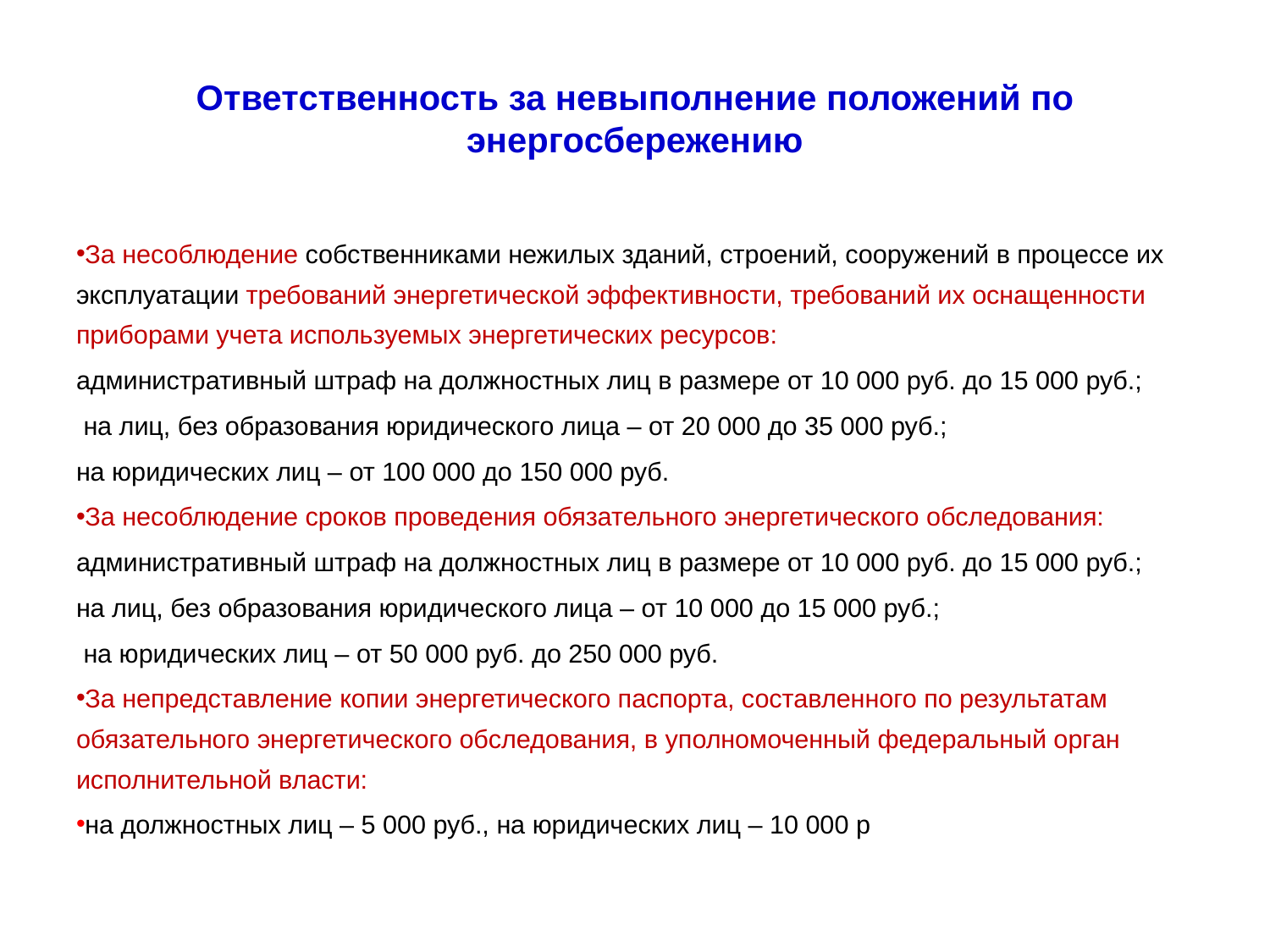

# Ответственность за невыполнение положений по энергосбережению
За несоблюдение собственниками нежилых зданий, строений, сооружений в процессе их эксплуатации требований энергетической эффективности, требований их оснащенности приборами учета используемых энергетических ресурсов:
административный штраф на должностных лиц в размере от 10 000 руб. до 15 000 руб.;
 на лиц, без образования юридического лица – от 20 000 до 35 000 руб.;
на юридических лиц – от 100 000 до 150 000 руб.
За несоблюдение сроков проведения обязательного энергетического обследования:
административный штраф на должностных лиц в размере от 10 000 руб. до 15 000 руб.;
на лиц, без образования юридического лица – от 10 000 до 15 000 руб.;
 на юридических лиц – от 50 000 руб. до 250 000 руб.
За непредставление копии энергетического паспорта, составленного по результатам обязательного энергетического обследования, в уполномоченный федеральный орган исполнительной власти:
на должностных лиц – 5 000 руб., на юридических лиц – 10 000 р